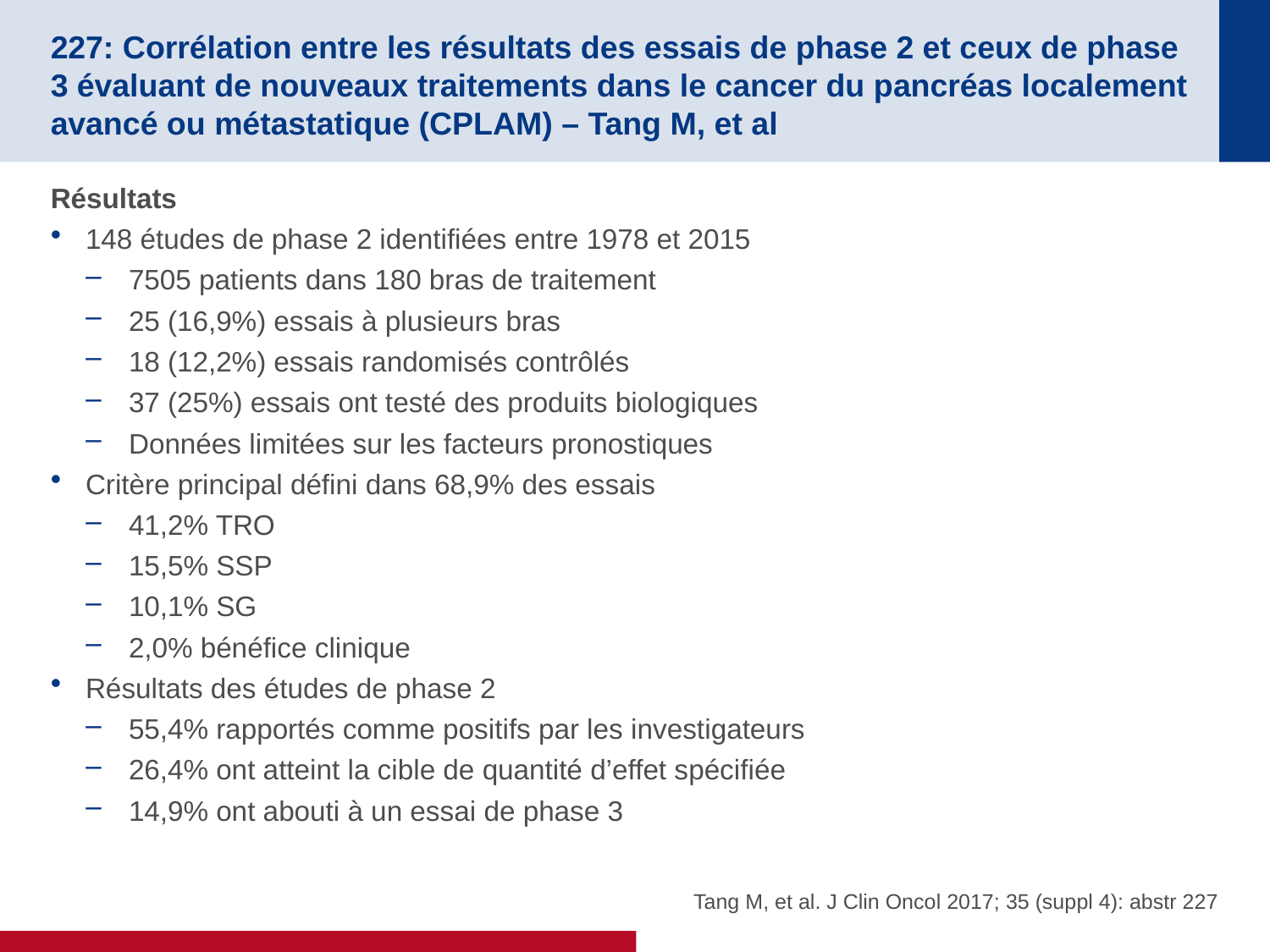

# 227: Corrélation entre les résultats des essais de phase 2 et ceux de phase 3 évaluant de nouveaux traitements dans le cancer du pancréas localement avancé ou métastatique (CPLAM) – Tang M, et al
Résultats
148 études de phase 2 identifiées entre 1978 et 2015
7505 patients dans 180 bras de traitement
25 (16,9%) essais à plusieurs bras
18 (12,2%) essais randomisés contrôlés
37 (25%) essais ont testé des produits biologiques
Données limitées sur les facteurs pronostiques
Critère principal défini dans 68,9% des essais
41,2% TRO
15,5% SSP
10,1% SG
2,0% bénéfice clinique
Résultats des études de phase 2
55,4% rapportés comme positifs par les investigateurs
26,4% ont atteint la cible de quantité d’effet spécifiée
14,9% ont abouti à un essai de phase 3
Tang M, et al. J Clin Oncol 2017; 35 (suppl 4): abstr 227